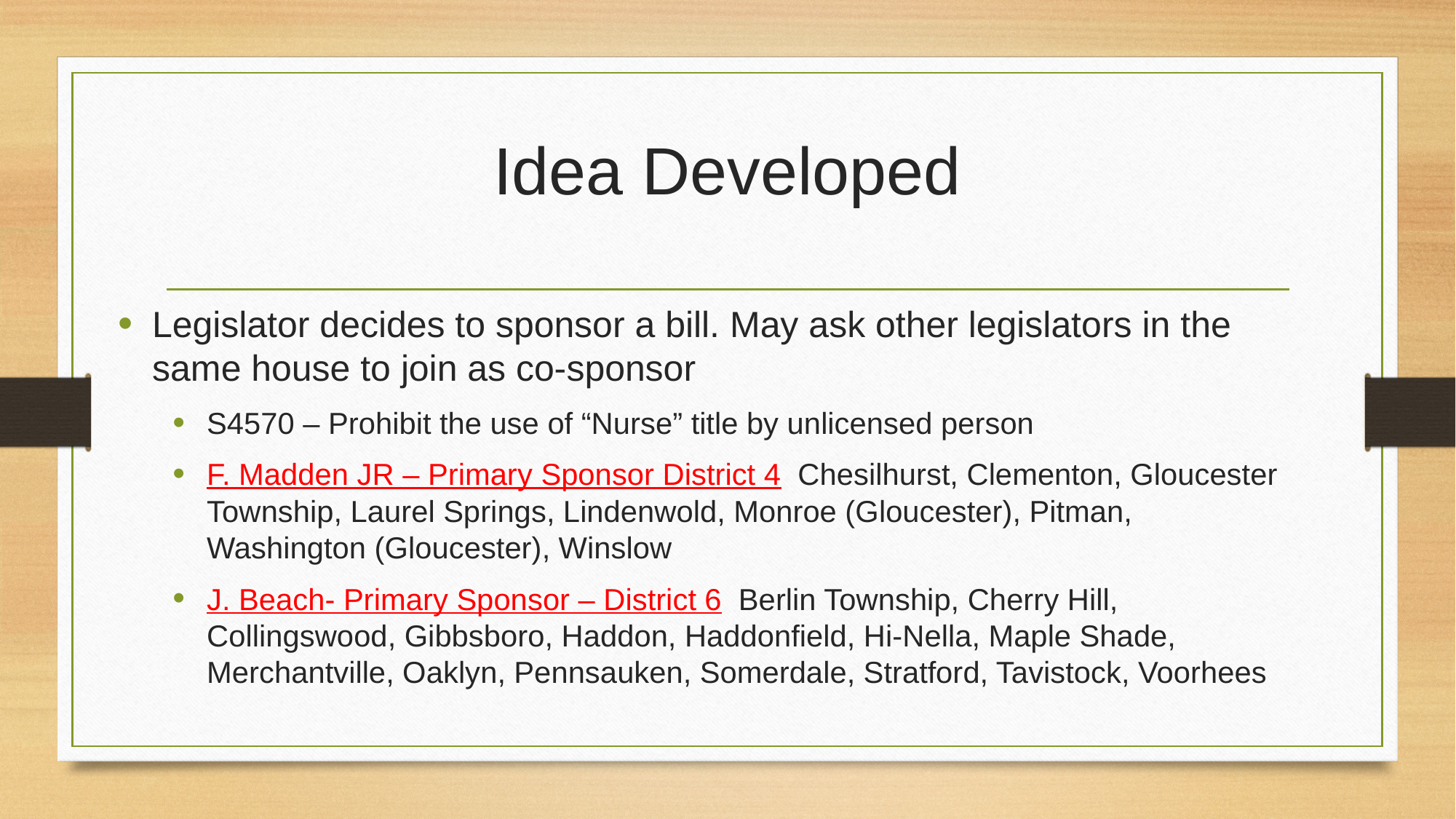

# Idea Developed
Legislator decides to sponsor a bill. May ask other legislators in the same house to join as co-sponsor
S4570 – Prohibit the use of “Nurse” title by unlicensed person
F. Madden JR – Primary Sponsor District 4  Chesilhurst, Clementon, Gloucester Township, Laurel Springs, Lindenwold, Monroe (Gloucester), Pitman, Washington (Gloucester), Winslow
J. Beach- Primary Sponsor – District 6  Berlin Township, Cherry Hill, Collingswood, Gibbsboro, Haddon, Haddonfield, Hi-Nella, Maple Shade, Merchantville, Oaklyn, Pennsauken, Somerdale, Stratford, Tavistock, Voorhees